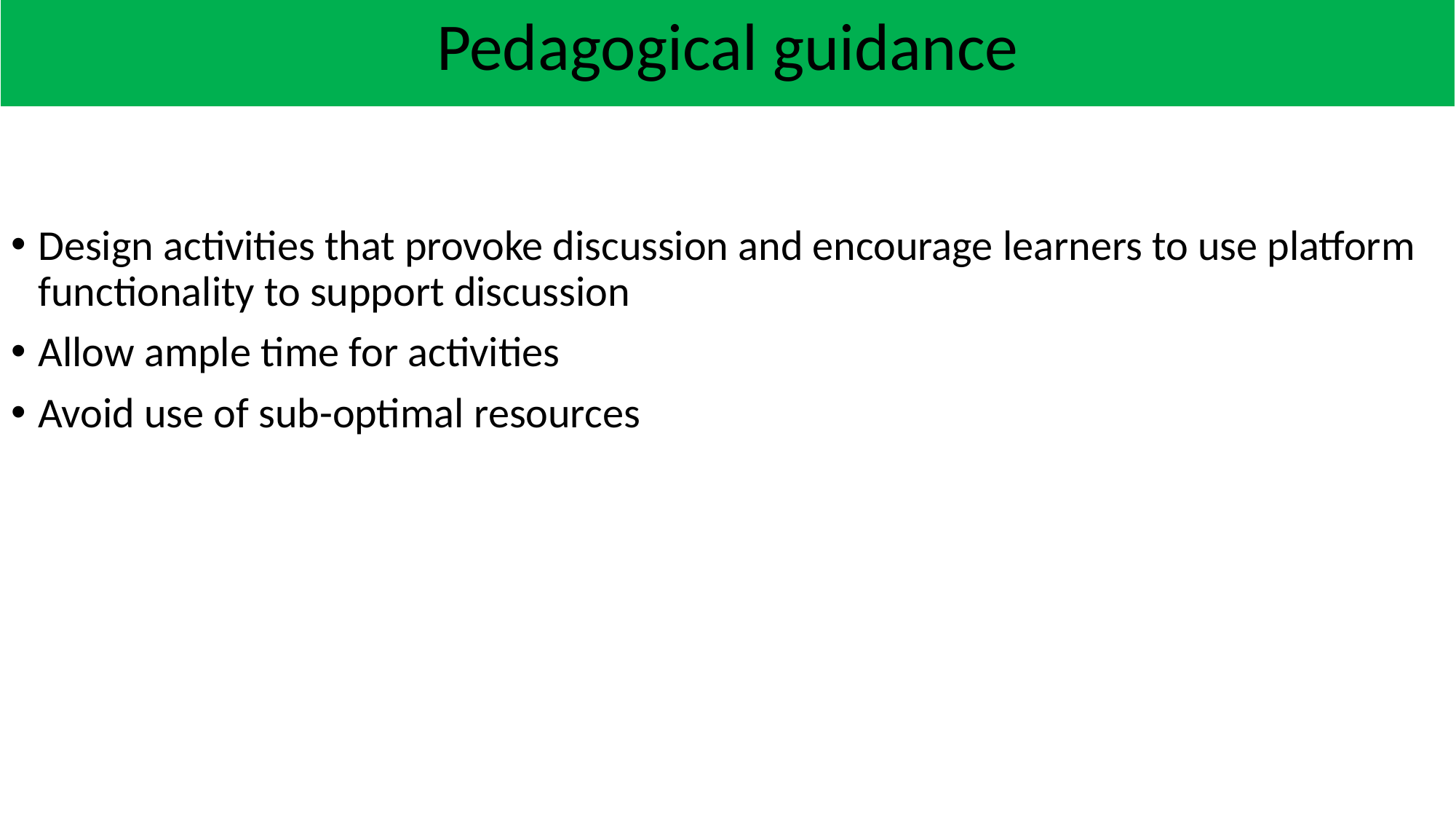

Pedagogical guidance
Design activities that provoke discussion and encourage learners to use platform functionality to support discussion
Allow ample time for activities
Avoid use of sub-optimal resources